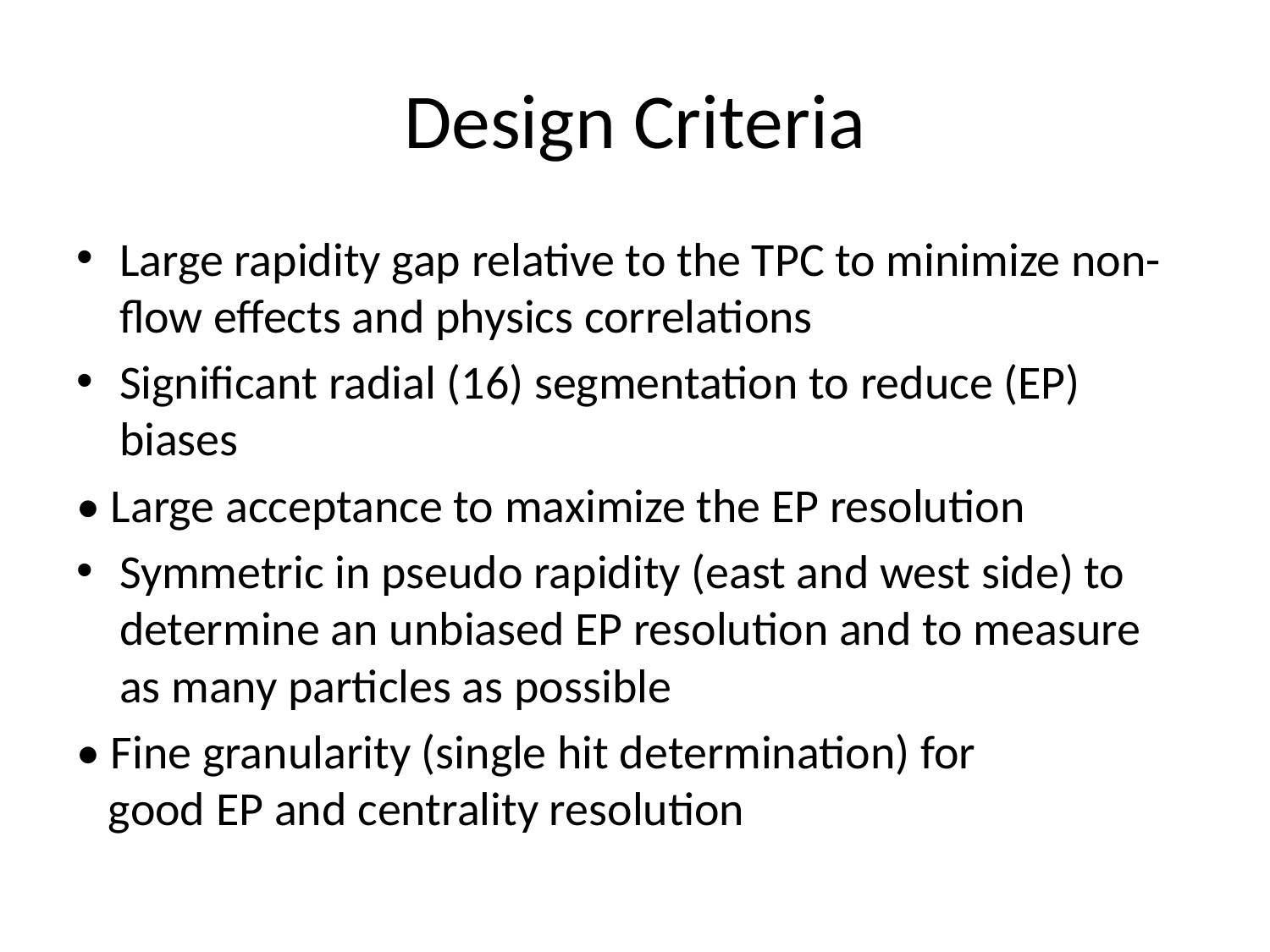

# Design Criteria
Large rapidity gap relative to the TPC to minimize non-flow effects and physics correlations
Significant radial (16) segmentation to reduce (EP) biases
• Large acceptance to maximize the EP resolution
Symmetric in pseudo rapidity (east and west side) to determine an unbiased EP resolution and to measure as many particles as possible
• Fine granularity (single hit determination) for
   good EP and centrality resolution